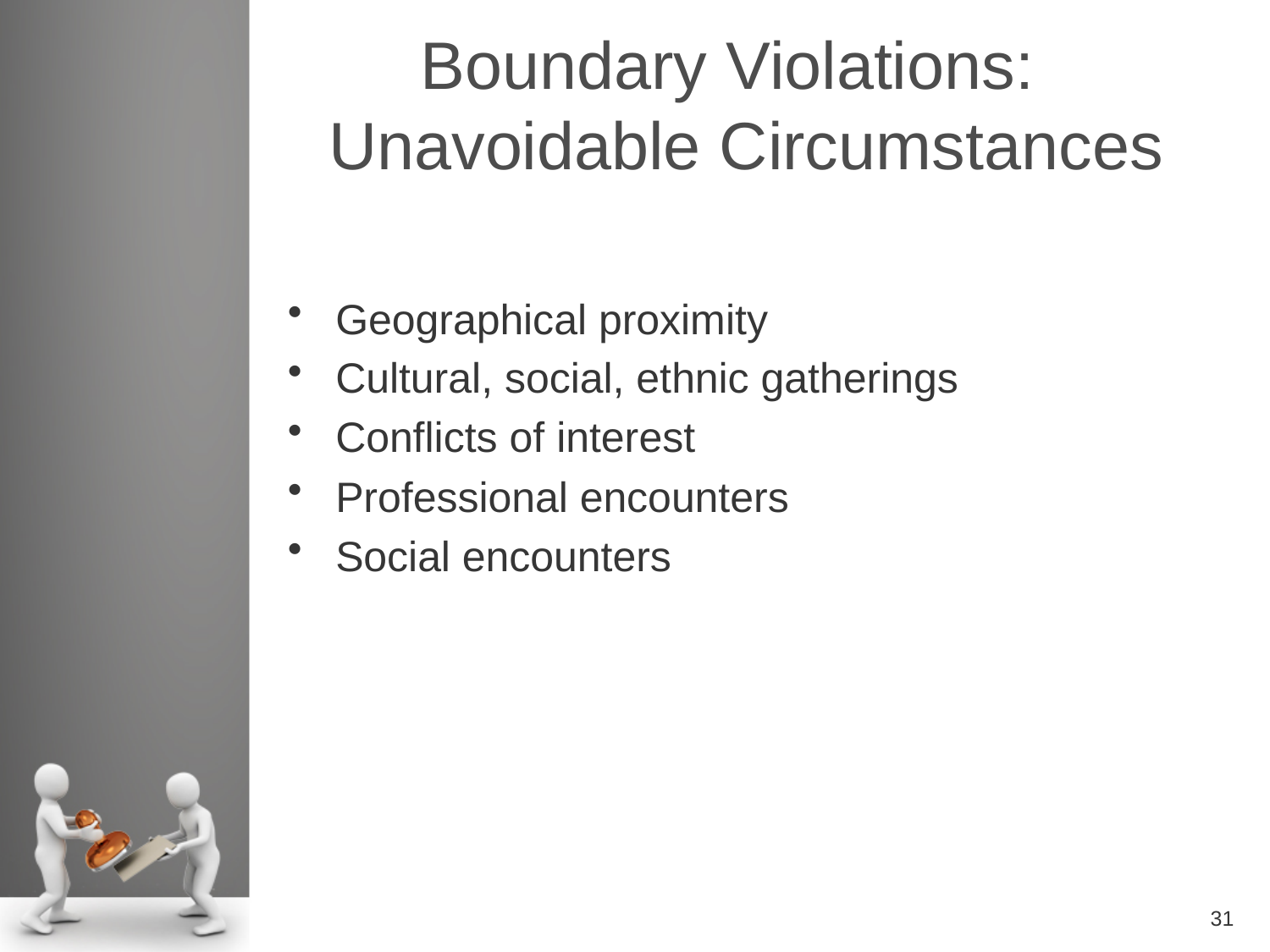

# Boundary Violations: Unavoidable Circumstances
Geographical proximity
Cultural, social, ethnic gatherings
Conflicts of interest
Professional encounters
Social encounters

31